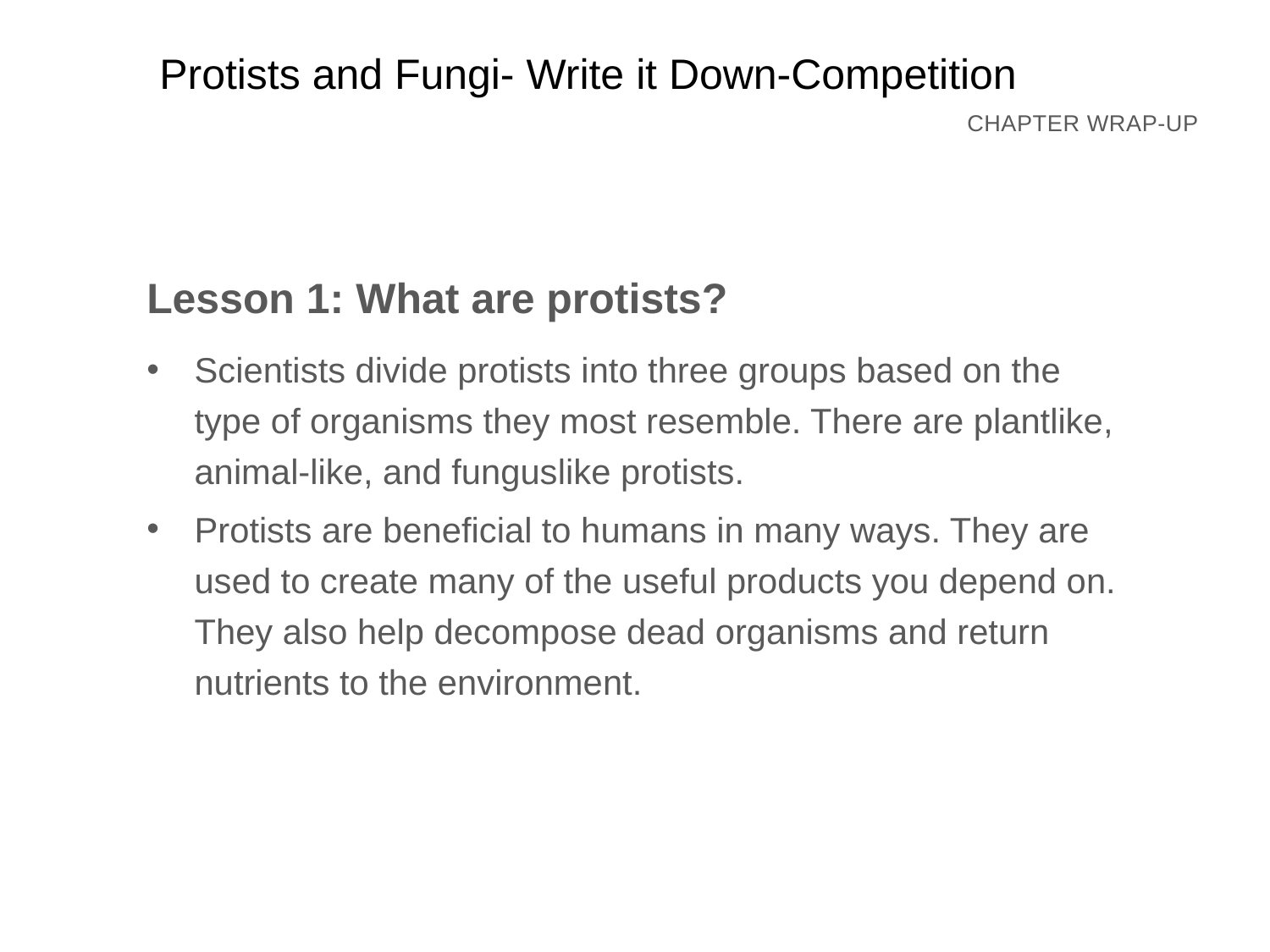

Protists and Fungi- Write it Down-Competition

Lesson 1: What are protists?

Scientists divide protists into three groups based on the type of organisms they most resemble. There are plantlike, animal-like, and funguslike protists.
Protists are beneficial to humans in many ways. They are used to create many of the useful products you depend on. They also help decompose dead organisms and return nutrients to the environment.